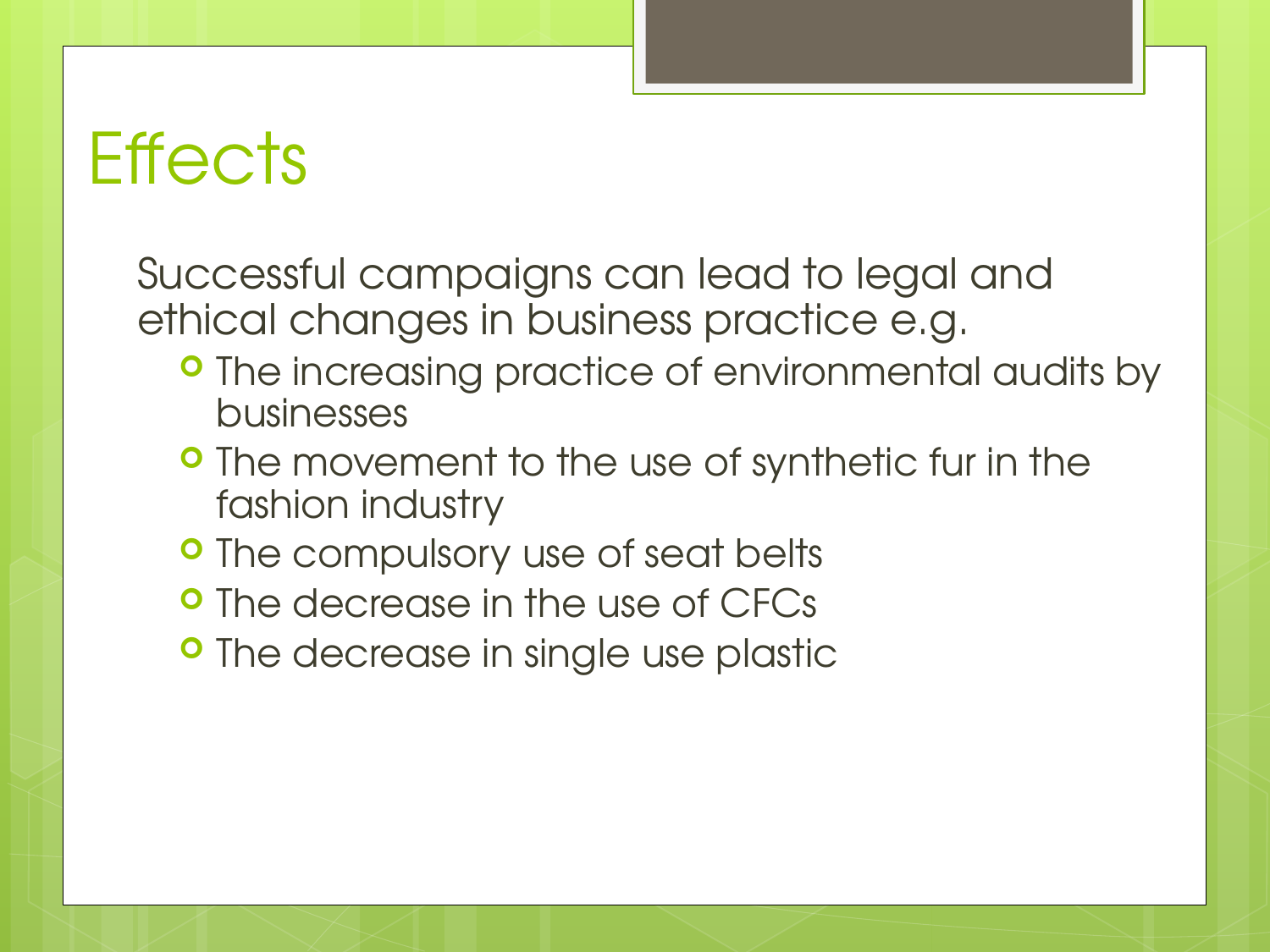

# Effects
Successful campaigns can lead to legal and ethical changes in business practice e.g.
The increasing practice of environmental audits by businesses
The movement to the use of synthetic fur in the fashion industry
The compulsory use of seat belts
The decrease in the use of CFCs
The decrease in single use plastic